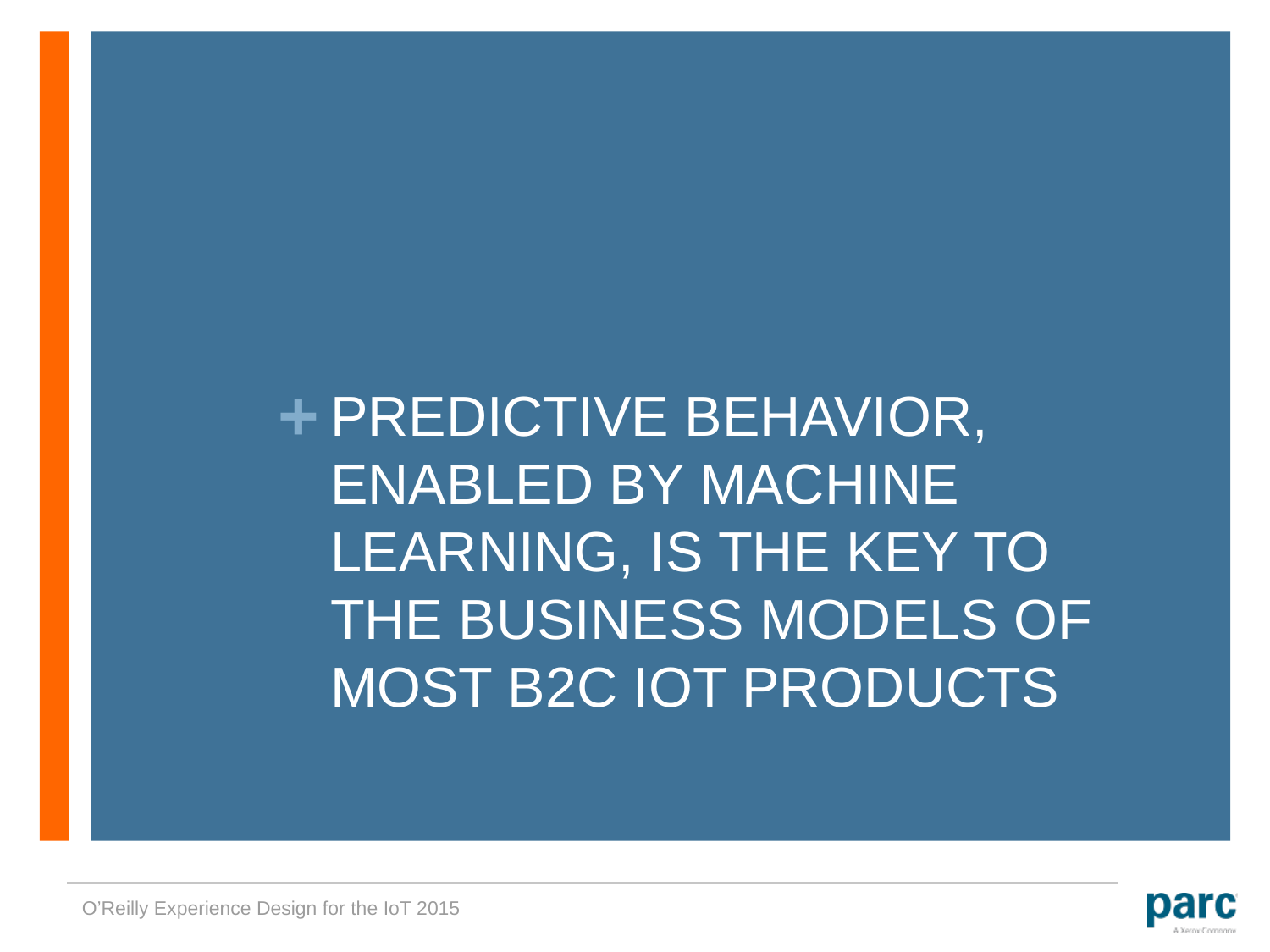

# PREDICTIVE BEHAVIOR, ENABLED BY MACHINE LEARNING, IS THE KEY TO THE BUSINESS MODELS OF MOST B2C IOT PRODUCTS
O’Reilly Experience Design for the IoT 2015